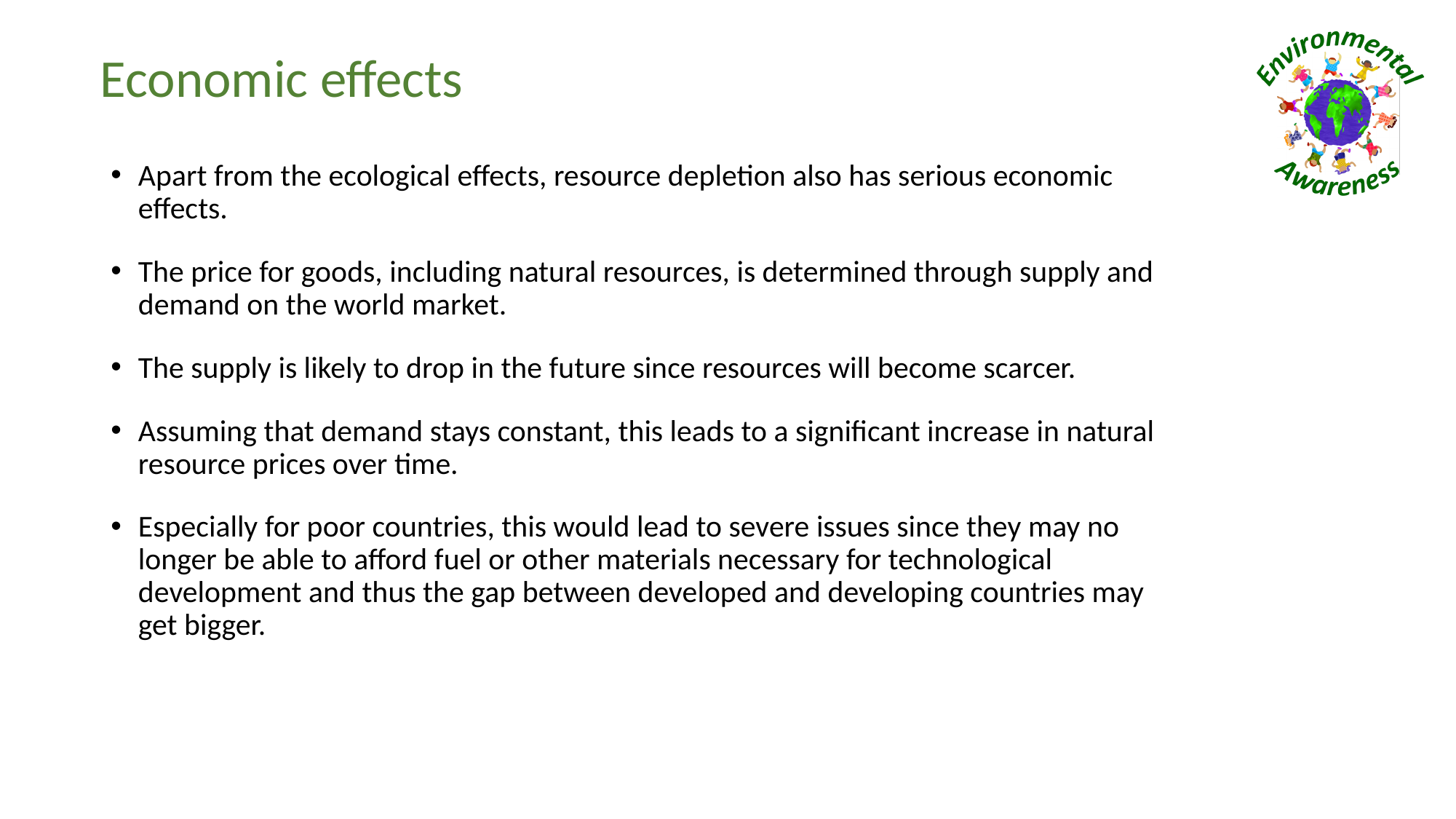

# Economic effects
Apart from the ecological effects, resource depletion also has serious economic effects.
The price for goods, including natural resources, is determined through supply and demand on the world market.
The supply is likely to drop in the future since resources will become scarcer.
Assuming that demand stays constant, this leads to a significant increase in natural resource prices over time.
Especially for poor countries, this would lead to severe issues since they may no longer be able to afford fuel or other materials necessary for technological development and thus the gap between developed and developing countries may get bigger.